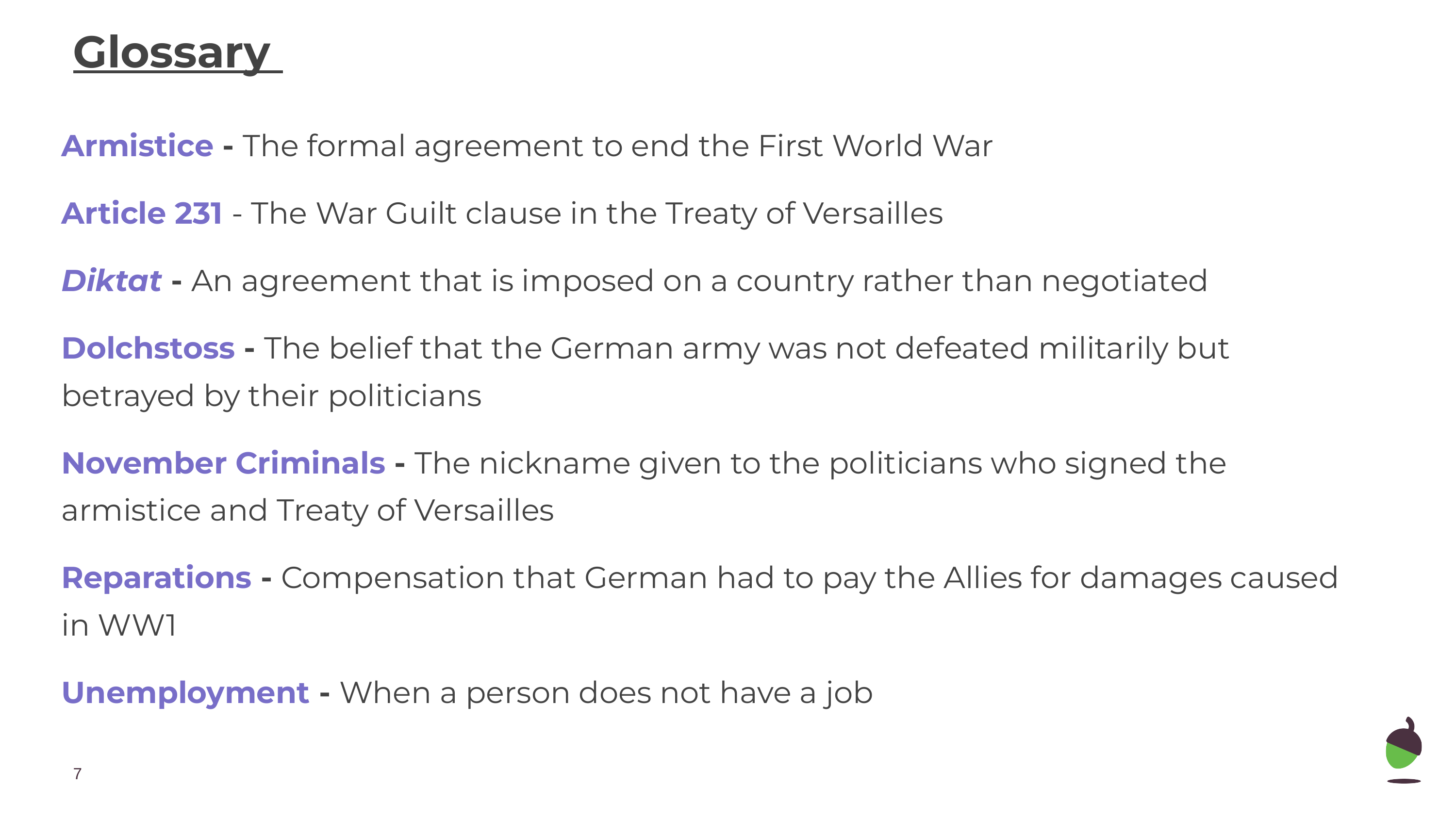

# Glossary
Armistice - The formal agreement to end the First World War
Article 231 - The War Guilt clause in the Treaty of Versailles
Diktat - An agreement that is imposed on a country rather than negotiated
Dolchstoss - The belief that the German army was not defeated militarily but betrayed by their politicians
November Criminals - The nickname given to the politicians who signed the armistice and Treaty of Versailles
Reparations - Compensation that German had to pay the Allies for damages caused in WW1
Unemployment - When a person does not have a job

7